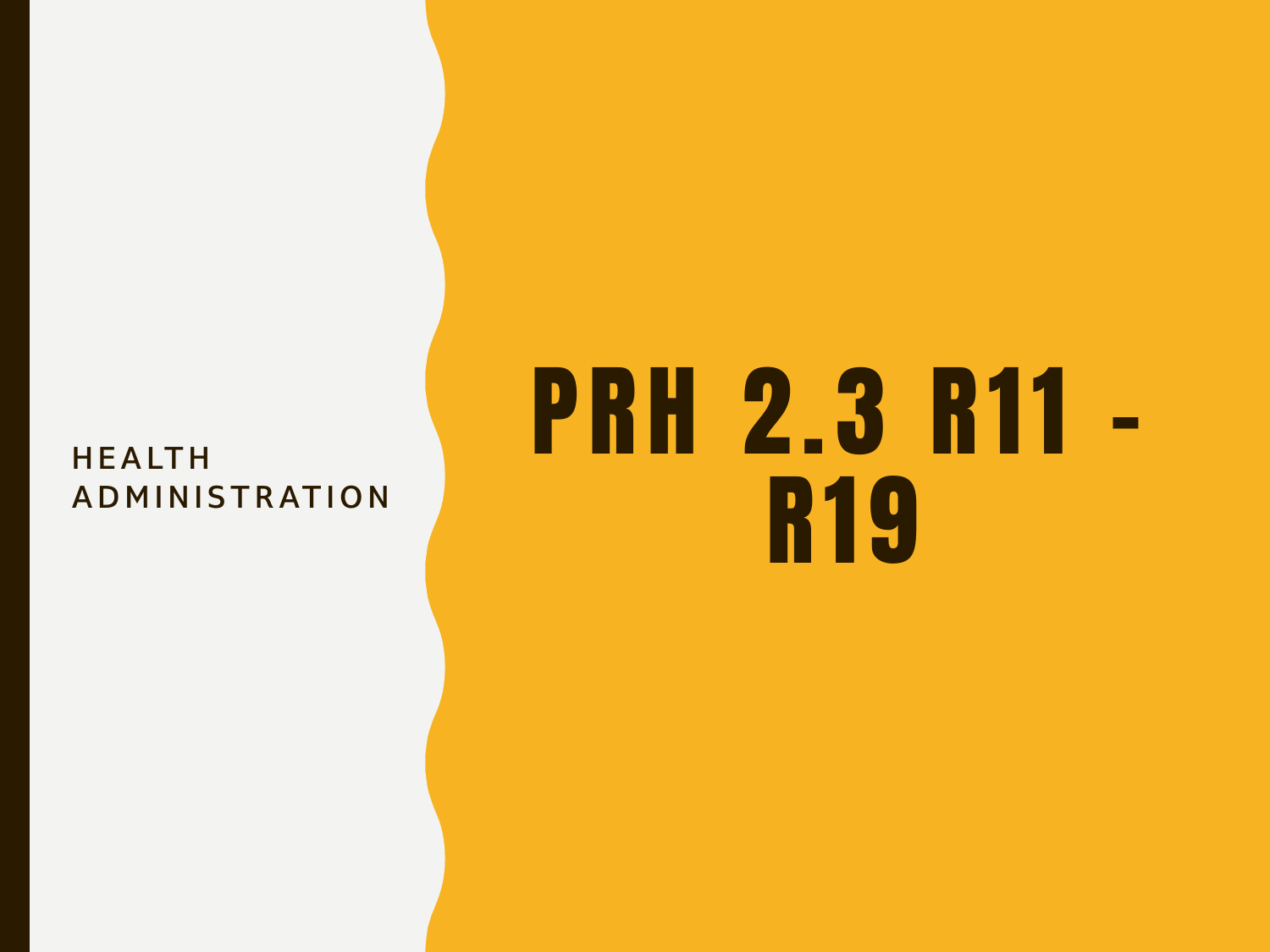

# PRH 2.3 R11 - R19
Health Administration